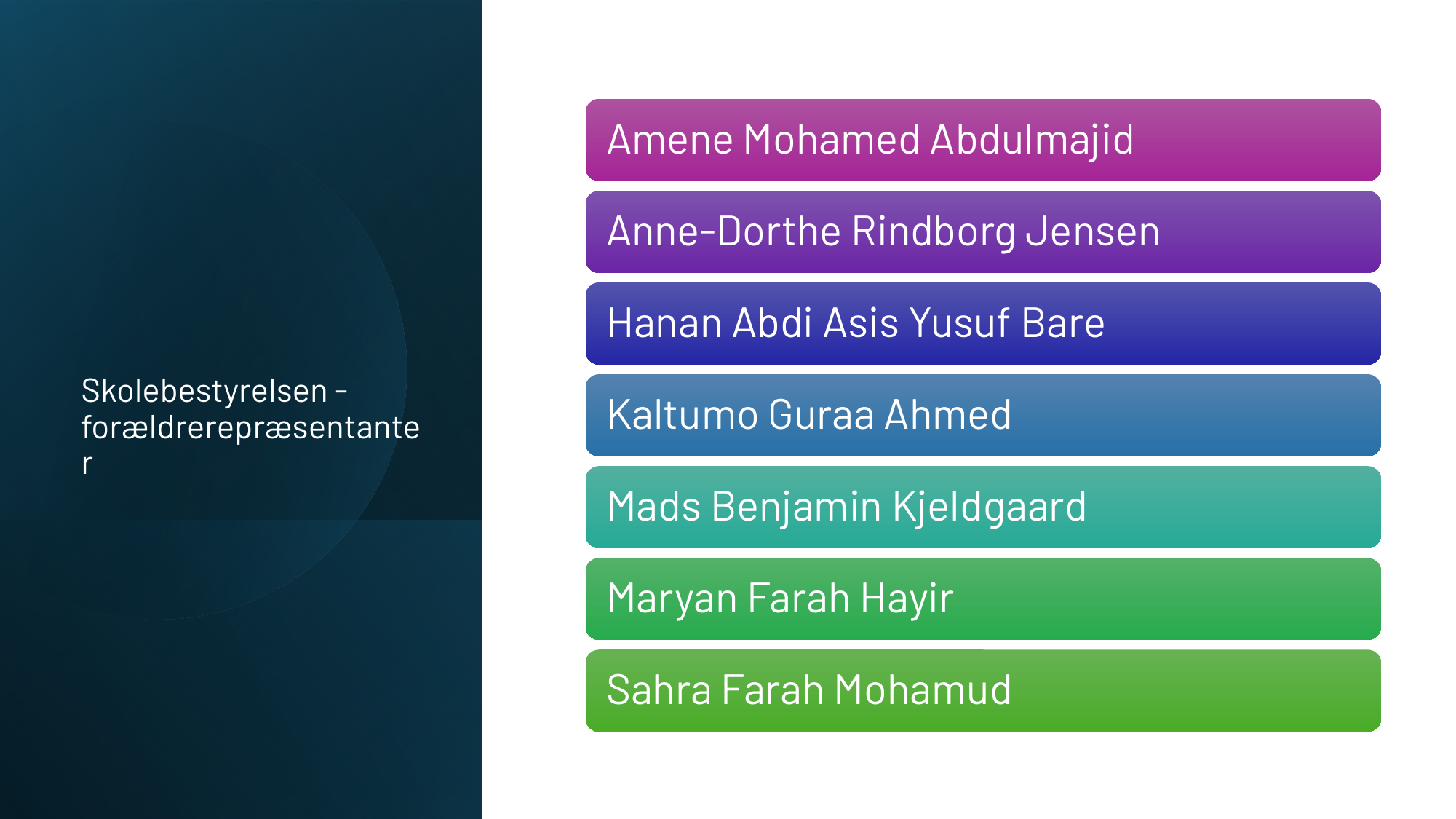

Amene Mohamed Abdulmajid
Anne-Dorthe Rindborg Jensen
Hanan Abdi Asis Yusuf Bare
Kaltumo Guraa Ahmed
Mads Benjamin Kjeldgaard
Maryan Farah Hayir
Sahra Farah Mohamud

# Skolebestyrelsen - forældrerepræsentanter